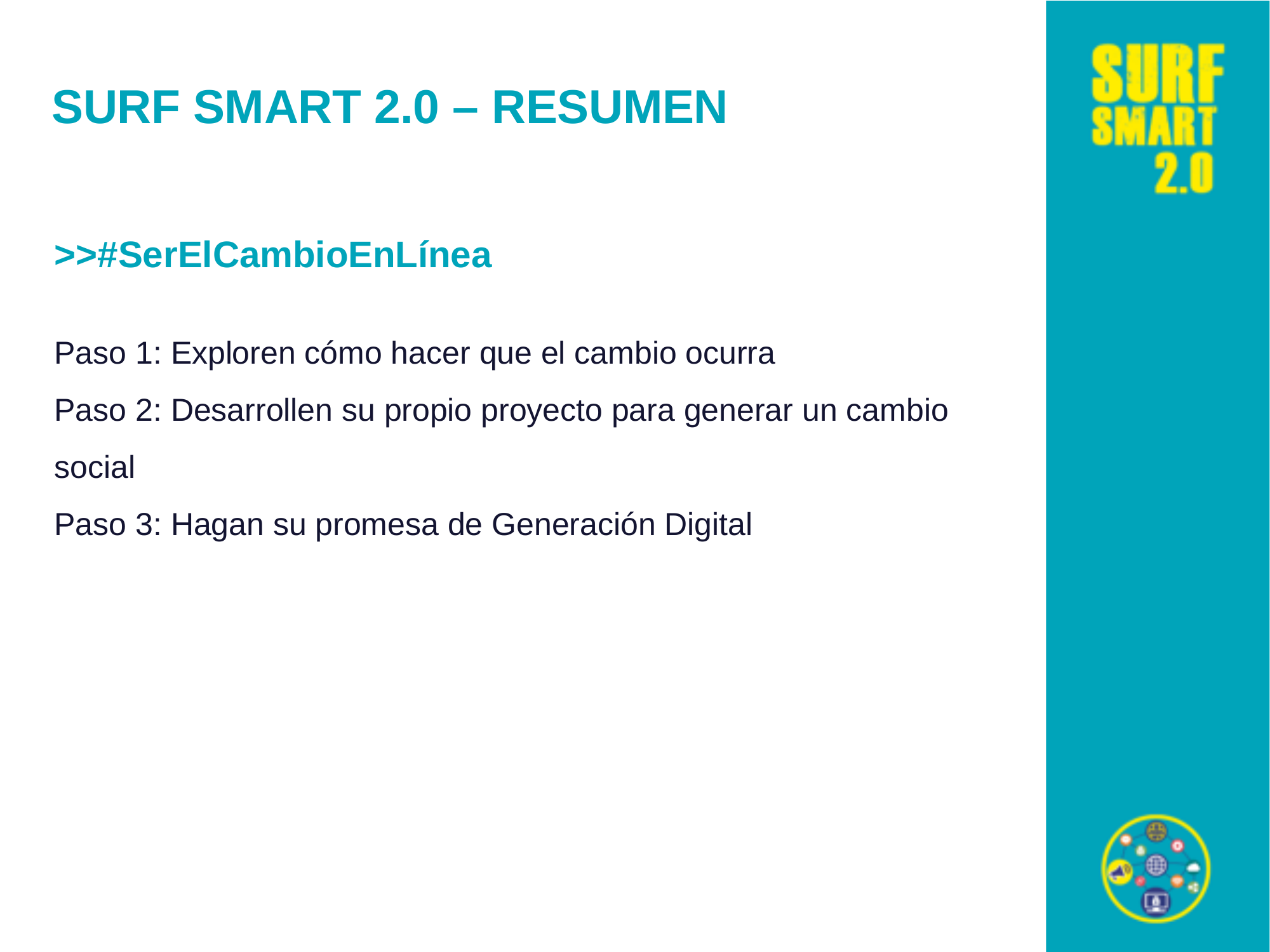

SURF SMART 2.0 – RESUMEN

>>#SerElCambioEnLínea

Paso 1: Exploren cómo hacer que el cambio ocurra
Paso 2: Desarrollen su propio proyecto para generar un cambio social
Paso 3: Hagan su promesa de Generación Digital